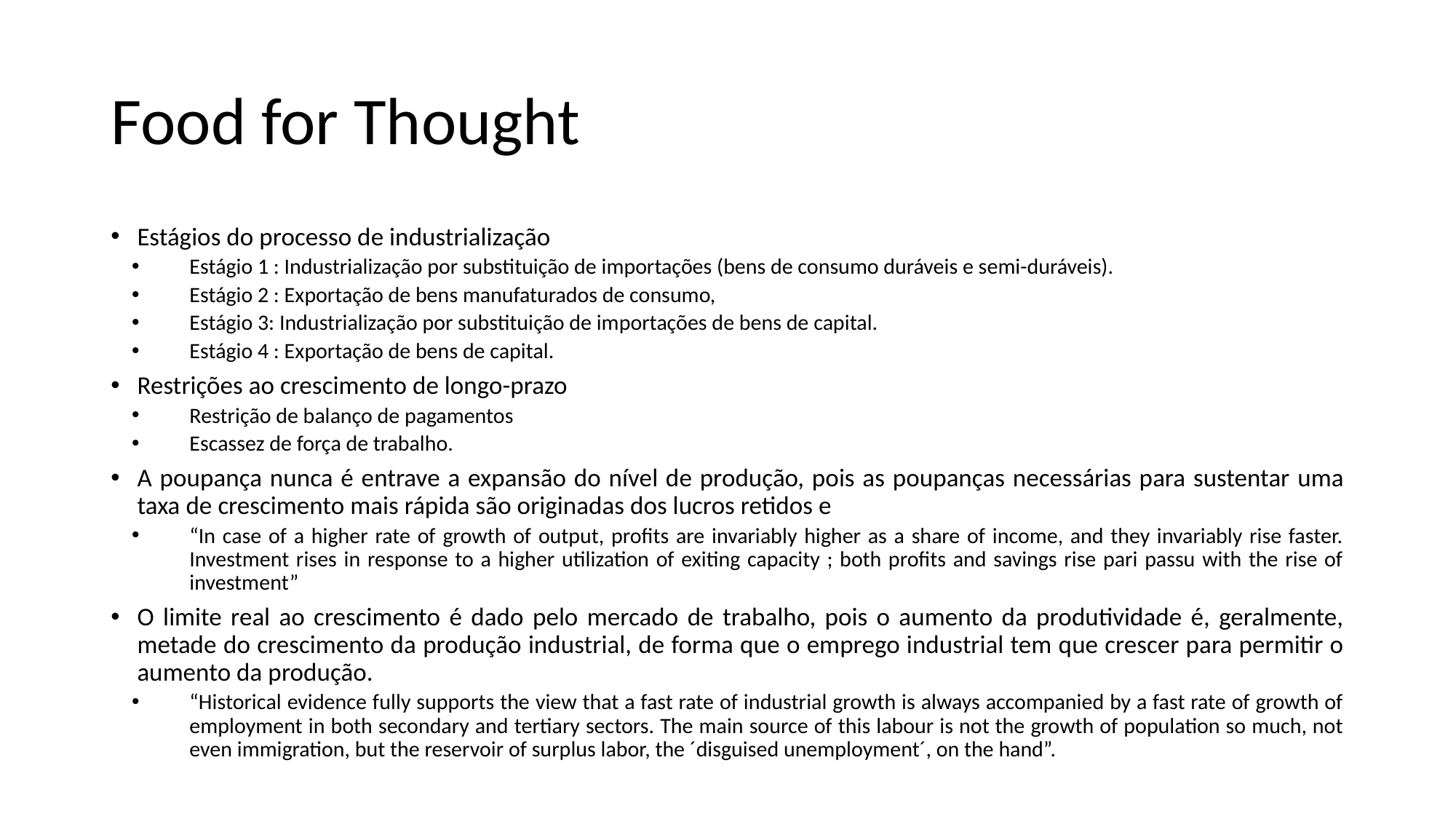

# Food for Thought
Estágios do processo de industrialização
Estágio 1 : Industrialização por substituição de importações (bens de consumo duráveis e semi-duráveis).
Estágio 2 : Exportação de bens manufaturados de consumo,
Estágio 3: Industrialização por substituição de importações de bens de capital.
Estágio 4 : Exportação de bens de capital.
Restrições ao crescimento de longo-prazo
Restrição de balanço de pagamentos
Escassez de força de trabalho.
A poupança nunca é entrave a expansão do nível de produção, pois as poupanças necessárias para sustentar uma taxa de crescimento mais rápida são originadas dos lucros retidos e
“In case of a higher rate of growth of output, profits are invariably higher as a share of income, and they invariably rise faster. Investment rises in response to a higher utilization of exiting capacity ; both profits and savings rise pari passu with the rise of investment”
O limite real ao crescimento é dado pelo mercado de trabalho, pois o aumento da produtividade é, geralmente, metade do crescimento da produção industrial, de forma que o emprego industrial tem que crescer para permitir o aumento da produção.
“Historical evidence fully supports the view that a fast rate of industrial growth is always accompanied by a fast rate of growth of employment in both secondary and tertiary sectors. The main source of this labour is not the growth of population so much, not even immigration, but the reservoir of surplus labor, the ´disguised unemployment´, on the hand”.